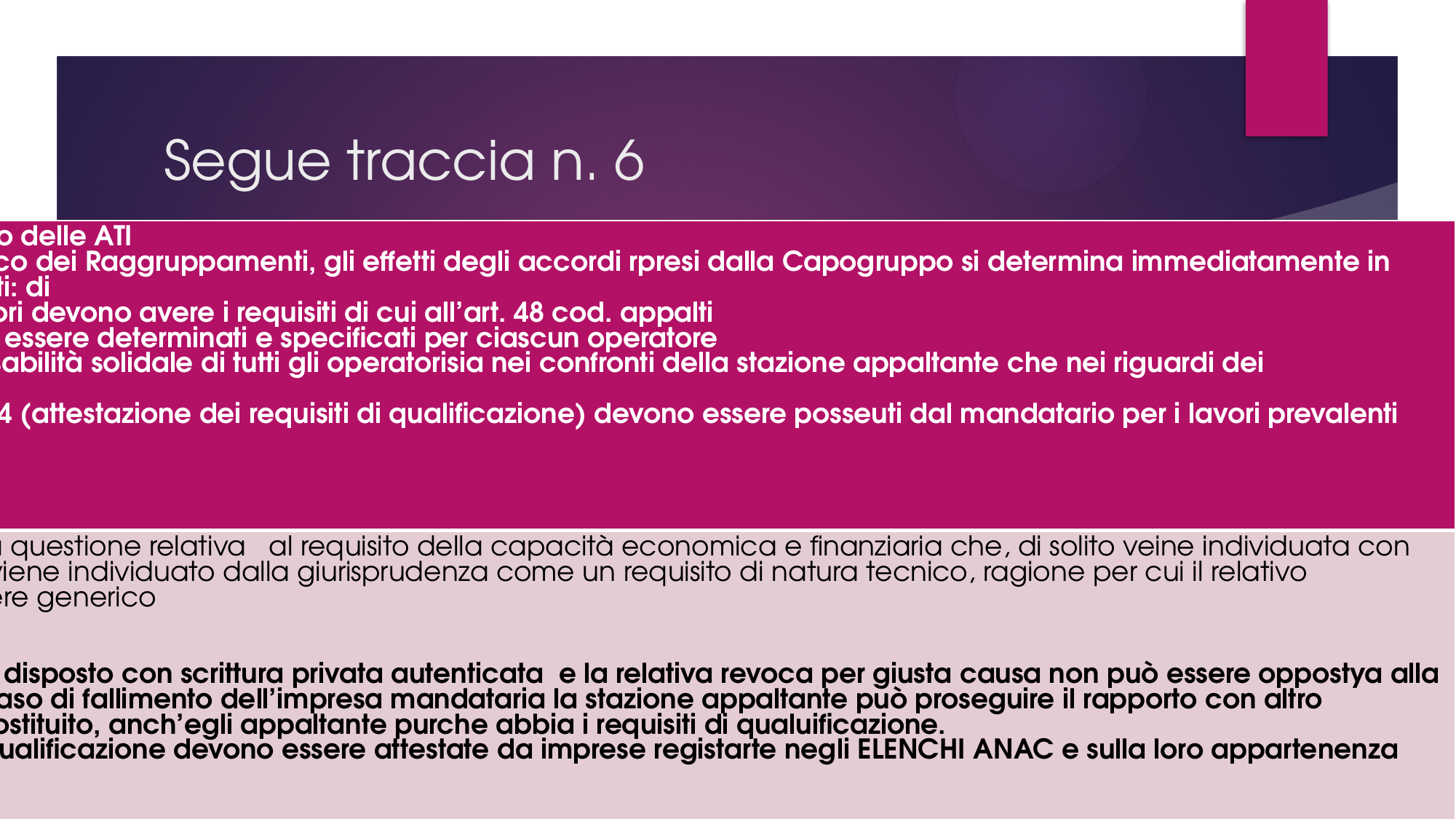

# Segue traccia n. 6
| I principi di funzionamento delle ATI A causa dello schema tipico dei Raggruppamenti, gli effetti degli accordi rpresi dalla Capogruppo si determina immediatamente in capo alle altre componenti: di I principio: tutti gli operatori devono avere i requisiti di cui all’art. 48 cod. appalti II principio; I lavori devono essere determinati e specificati per ciascun operatore III principio: Vi è la responsabilità solidale di tutti gli operatorisia nei confronti della stazione appaltante che nei riguardi dei subappaltatori IV i requisiti di cui all’art. 84 (attestazione dei requisiti di qualificazione) devono essere posseuti dal mandatario per i lavori prevalenti |
| --- |
| CONTROVERSA è invece la questione relativa al requisito della capacità economica e finanziaria che, di solito veine individuata con riguardo al fatturato che viene individuato dalla giurisprudenza come un requisito di natura tecnico, ragione per cui il relativo avvalimento non può essere generico L’avvalimento deve essere disposto con scrittura privata autenticata e la relativa revoca per giusta causa non può essere oppostya alla stazione appaltante. Nel caso di fallimento dell’impresa mandataria la stazione appaltante può proseguire il rapporto con altro operatore di ATI che sia costituito, anch’egli appaltante purche abbia i requisiti di qualuificazione. ATTENZIONE : i requisiti di qualificazione devono essere attestate da imprese registarte negli ELENCHI ANAC e sulla loro appartenenza vigila ANAC |